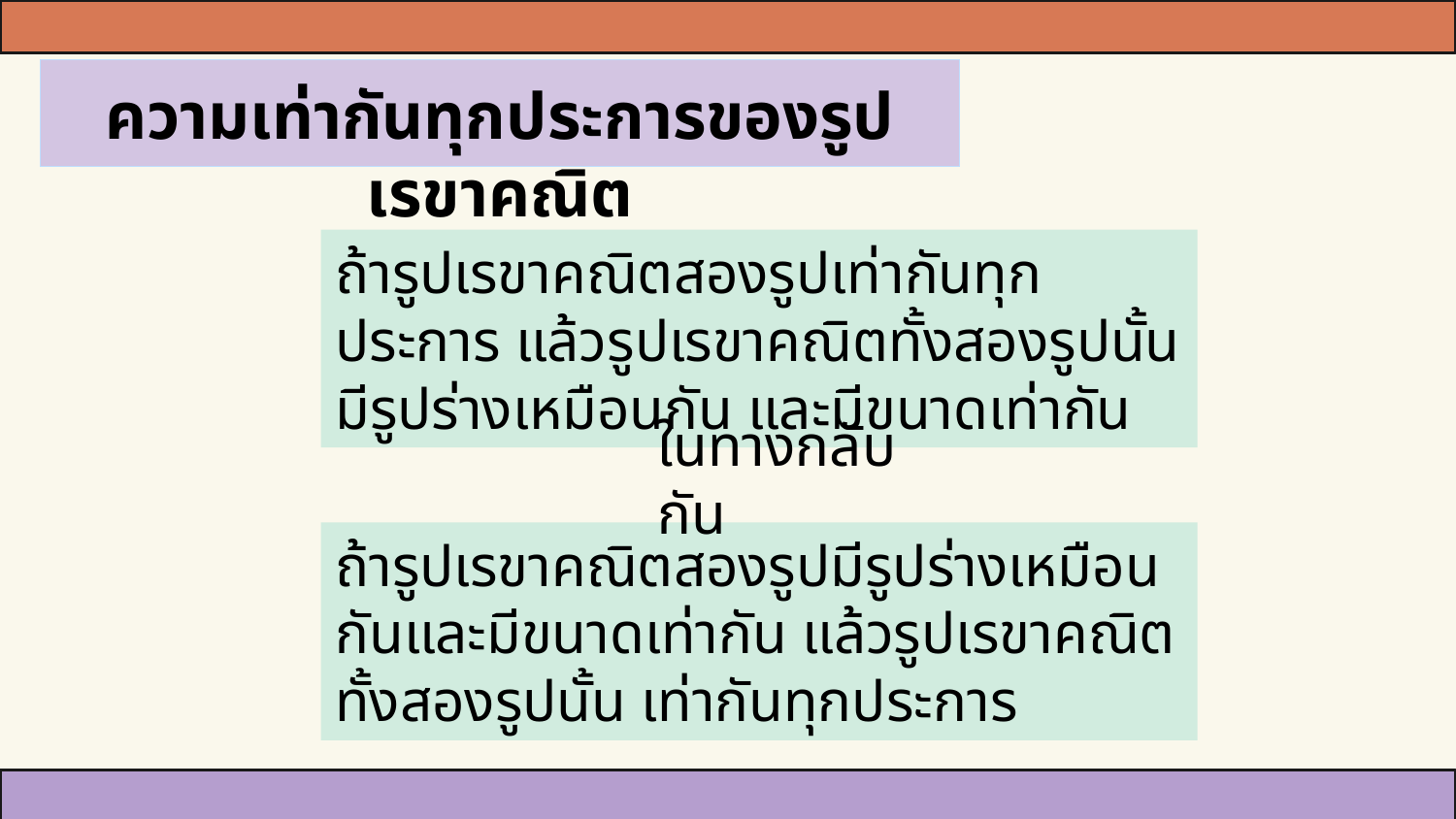

ความเท่ากันทุกประการของรูปเรขาคณิต
ถ้ารูปเรขาคณิตสองรูปเท่ากันทุกประการ แล้วรูปเรขาคณิตทั้งสองรูปนั้น มีรูปร่างเหมือนกัน และมีขนาดเท่ากัน
ในทางกลับกัน
ถ้ารูปเรขาคณิตสองรูปมีรูปร่างเหมือนกันและมีขนาดเท่ากัน แล้วรูปเรขาคณิตทั้งสองรูปนั้น เท่ากันทุกประการ